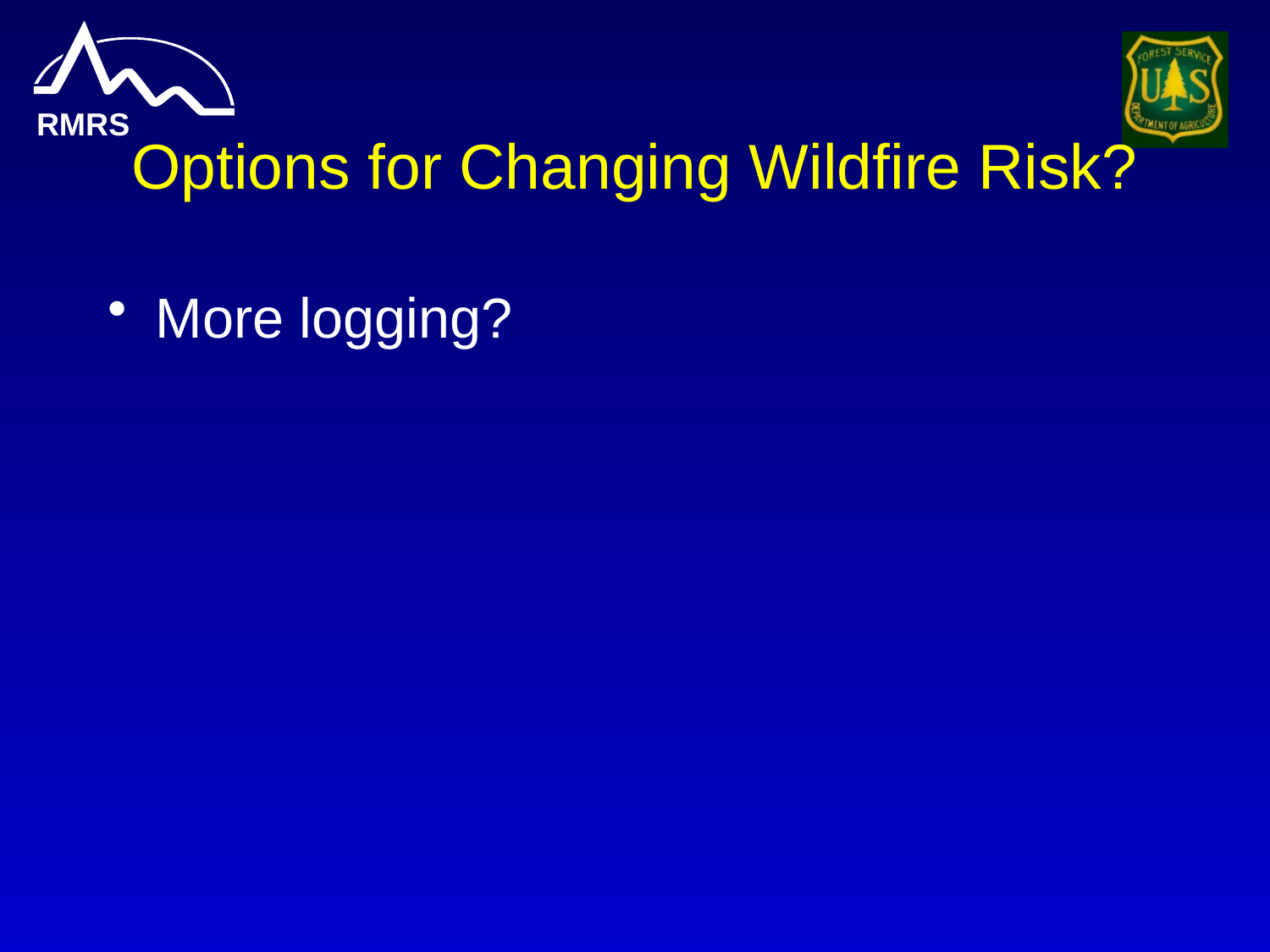

Options for Changing Wildfire Risk?
More logging?